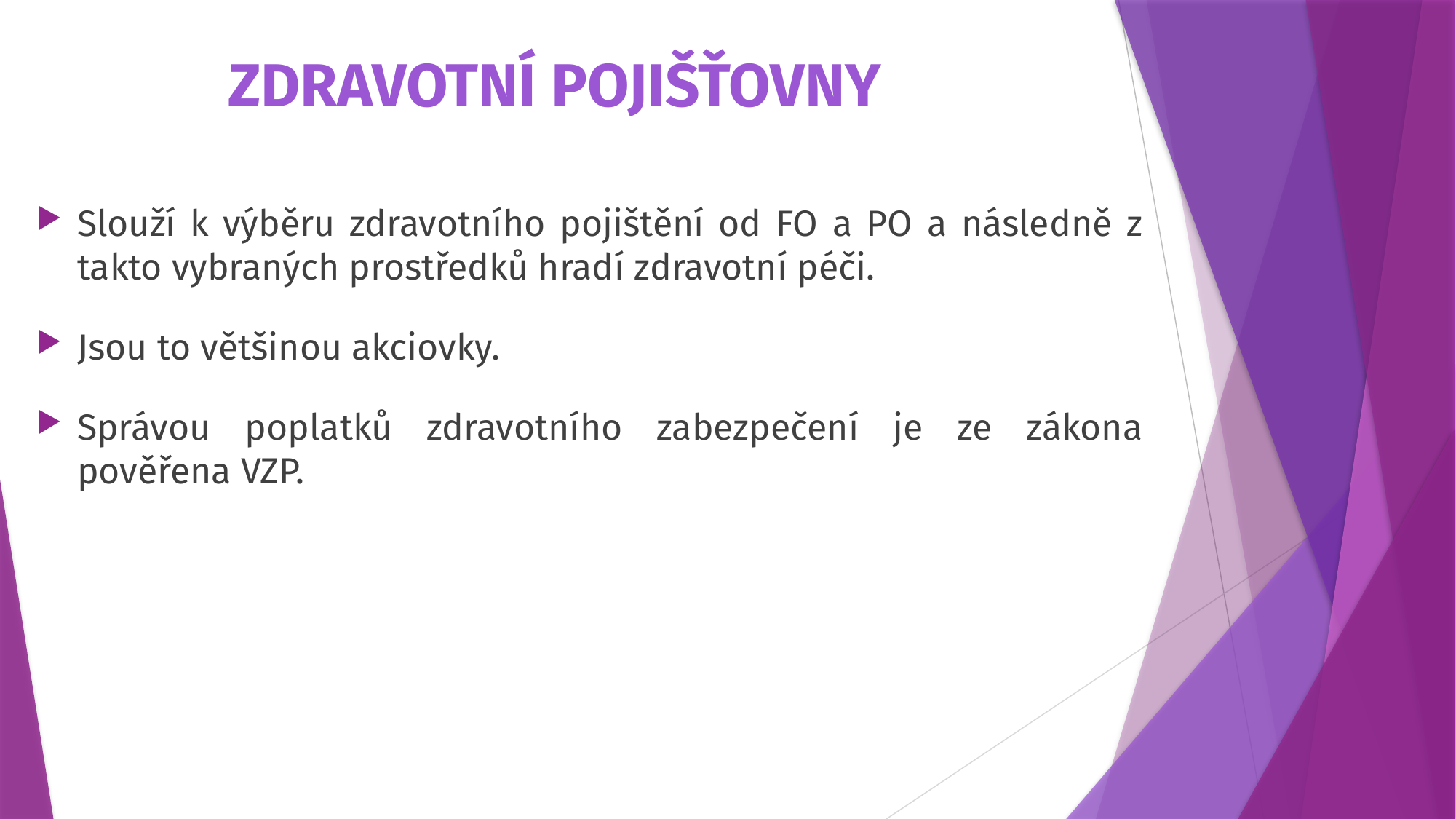

# ZDRAVOTNÍ POJIŠŤOVNY
Slouží k výběru zdravotního pojištění od FO a PO a následně z takto vybraných prostředků hradí zdravotní péči.
Jsou to většinou akciovky.
Správou poplatků zdravotního zabezpečení je ze zákona pověřena VZP.